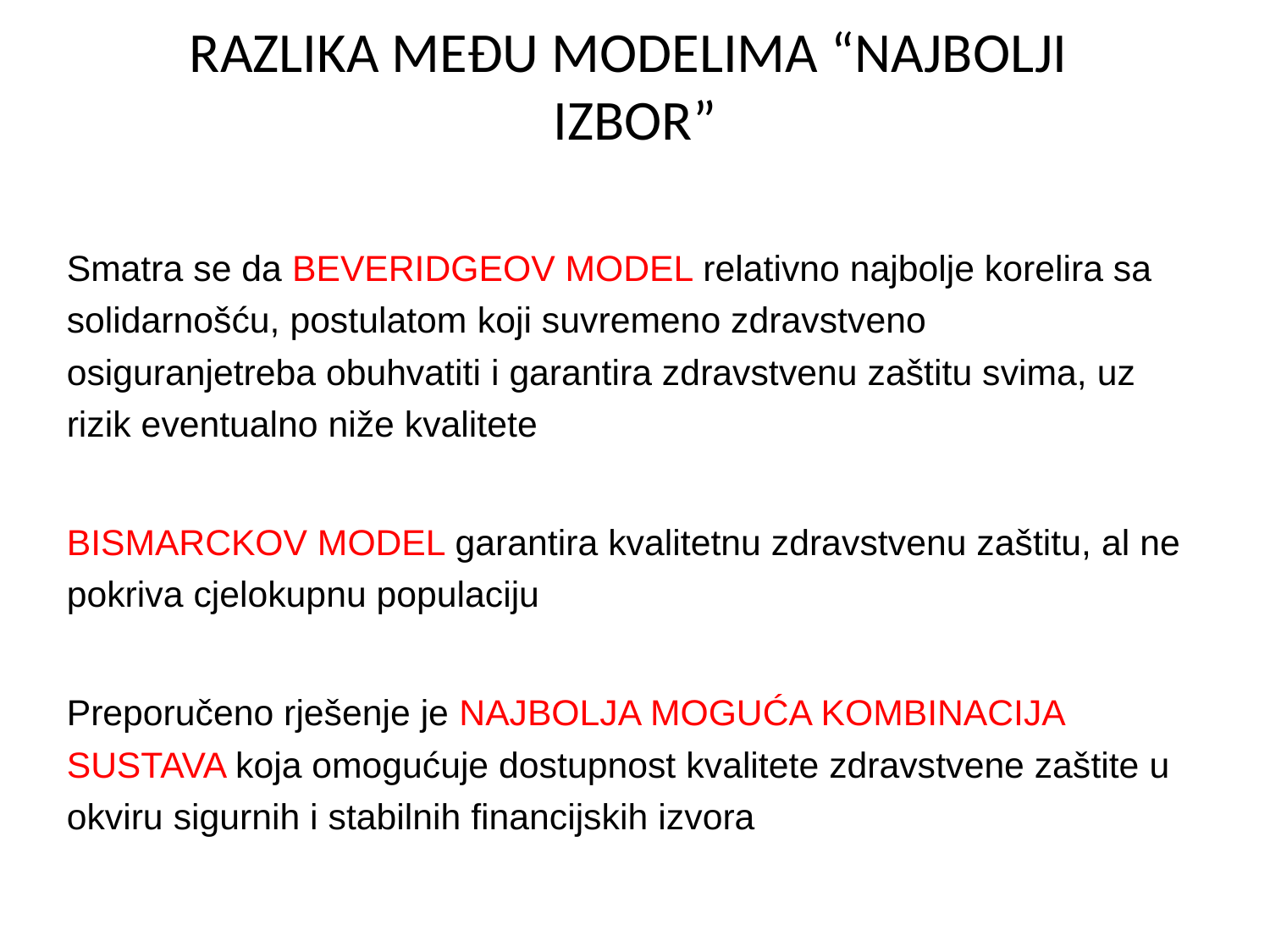

# RAZLIKA MEĐU MODELIMA “NAJBOLJI IZBOR”

Smatra se da BEVERIDGEOV MODEL relativno najbolje korelira sa solidarnošću, postulatom koji suvremeno zdravstveno osiguranjetreba obuhvatiti i garantira zdravstvenu zaštitu svima, uz rizik eventualno niže kvalitete

BISMARCKOV MODEL garantira kvalitetnu zdravstvenu zaštitu, al ne pokriva cjelokupnu populaciju

Preporučeno rješenje je NAJBOLJA MOGUĆA KOMBINACIJA SUSTAVA koja omogućuje dostupnost kvalitete zdravstvene zaštite u okviru sigurnih i stabilnih financijskih izvora